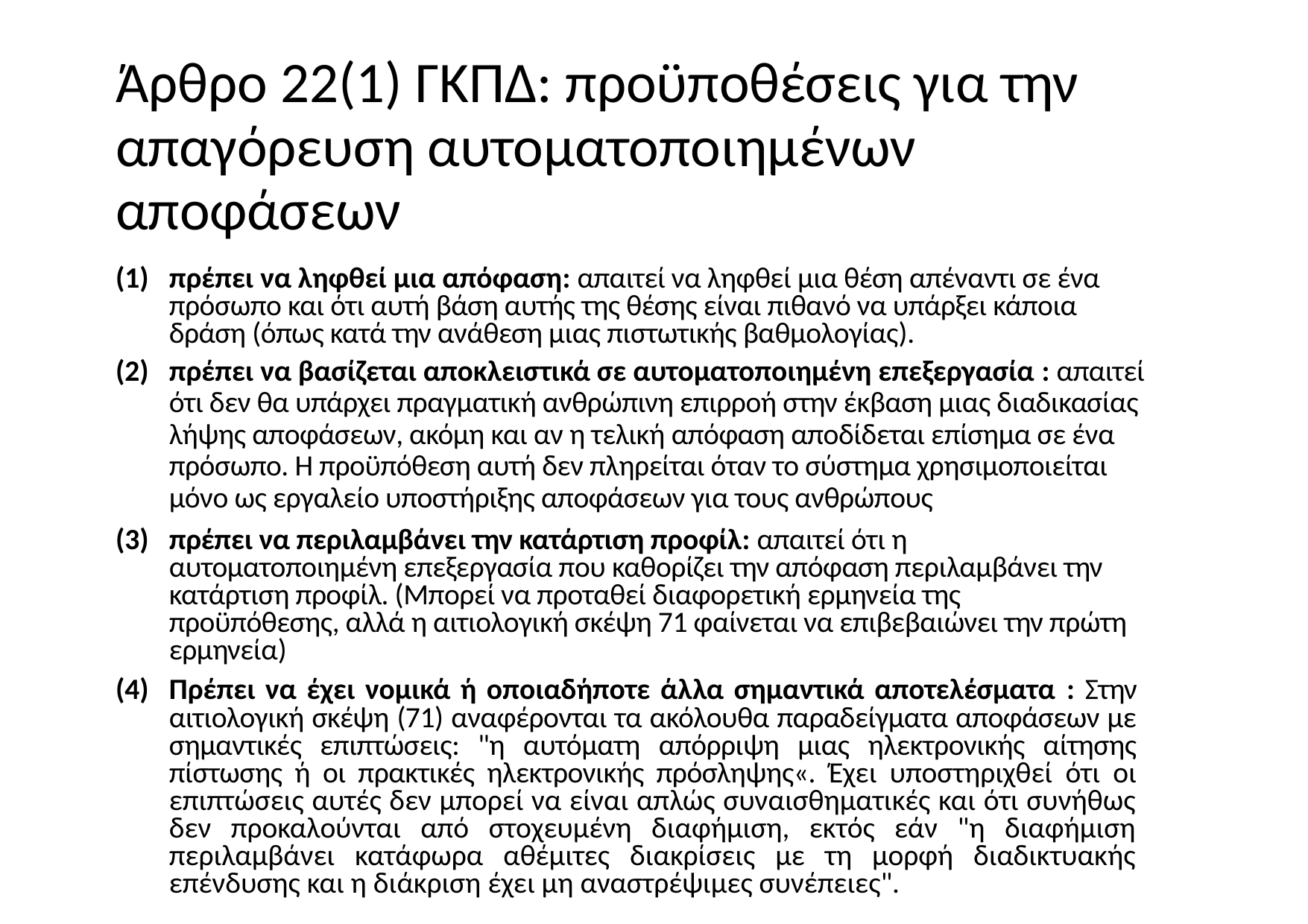

# Άρθρο 22(1) ΓΚΠΔ: προϋποθέσεις για την απαγόρευση αυτοματοποιημένων αποφάσεων
πρέπει να ληφθεί μια απόφαση: απαιτεί να ληφθεί μια θέση απέναντι σε ένα πρόσωπο και ότι αυτή βάση αυτής της θέσης είναι πιθανό να υπάρξει κάποια δράση (όπως κατά την ανάθεση μιας πιστωτικής βαθμολογίας).
πρέπει να βασίζεται αποκλειστικά σε αυτοματοποιημένη επεξεργασία : απαιτεί ότι δεν θα υπάρχει πραγματική ανθρώπινη επιρροή στην έκβαση μιας διαδικασίας λήψης αποφάσεων, ακόμη και αν η τελική απόφαση αποδίδεται επίσημα σε ένα πρόσωπο. Η προϋπόθεση αυτή δεν πληρείται όταν το σύστημα χρησιμοποιείται μόνο ως εργαλείο υποστήριξης αποφάσεων για τους ανθρώπους
πρέπει να περιλαμβάνει την κατάρτιση προφίλ: απαιτεί ότι η αυτοματοποιημένη επεξεργασία που καθορίζει την απόφαση περιλαμβάνει την κατάρτιση προφίλ. (Μπορεί να προταθεί διαφορετική ερμηνεία της προϋπόθεσης, αλλά η αιτιολογική σκέψη 71 φαίνεται να επιβεβαιώνει την πρώτη ερμηνεία)
Πρέπει να έχει νομικά ή οποιαδήποτε άλλα σημαντικά αποτελέσματα : Στην αιτιολογική σκέψη (71) αναφέρονται τα ακόλουθα παραδείγματα αποφάσεων με σημαντικές επιπτώσεις: "η αυτόματη απόρριψη μιας ηλεκτρονικής αίτησης πίστωσης ή οι πρακτικές ηλεκτρονικής πρόσληψης«. Έχει υποστηριχθεί ότι οι επιπτώσεις αυτές δεν μπορεί να είναι απλώς συναισθηματικές και ότι συνήθως δεν προκαλούνται από στοχευμένη διαφήμιση, εκτός εάν "η διαφήμιση περιλαμβάνει κατάφωρα αθέμιτες διακρίσεις με τη μορφή διαδικτυακής επένδυσης και η διάκριση έχει μη αναστρέψιμες συνέπειες".